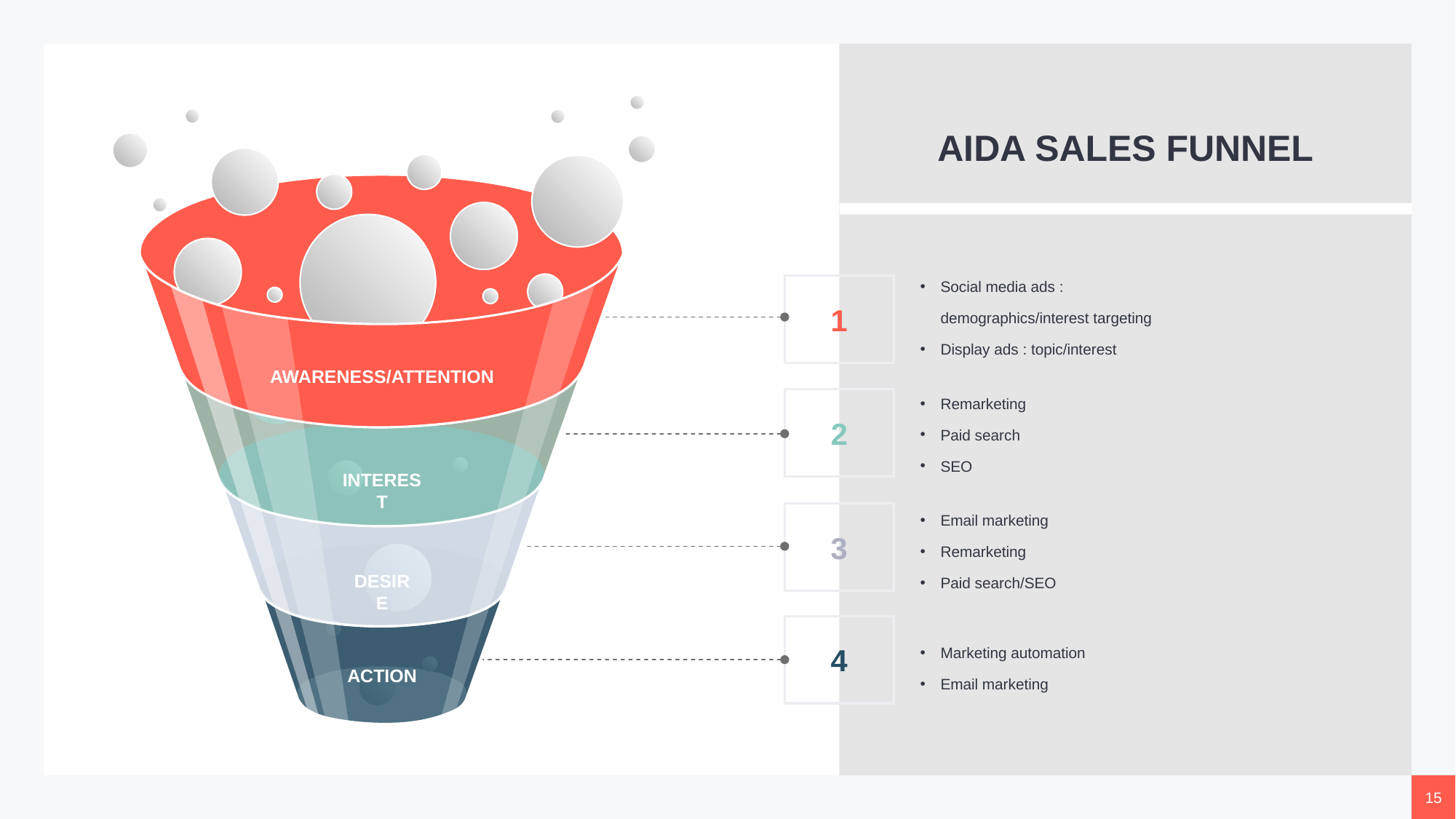

AIDA SALES FUNNEL

AWARENESS/ATTENTION
Social media ads : demographics/interest targeting
Display ads : topic/interest

1

INTEREST

Remarketing
Paid search
SEO
2

DESIRE
Email marketing
Remarketing
Paid search/SEO
3

ACTION
4

Marketing automation
Email marketing

15